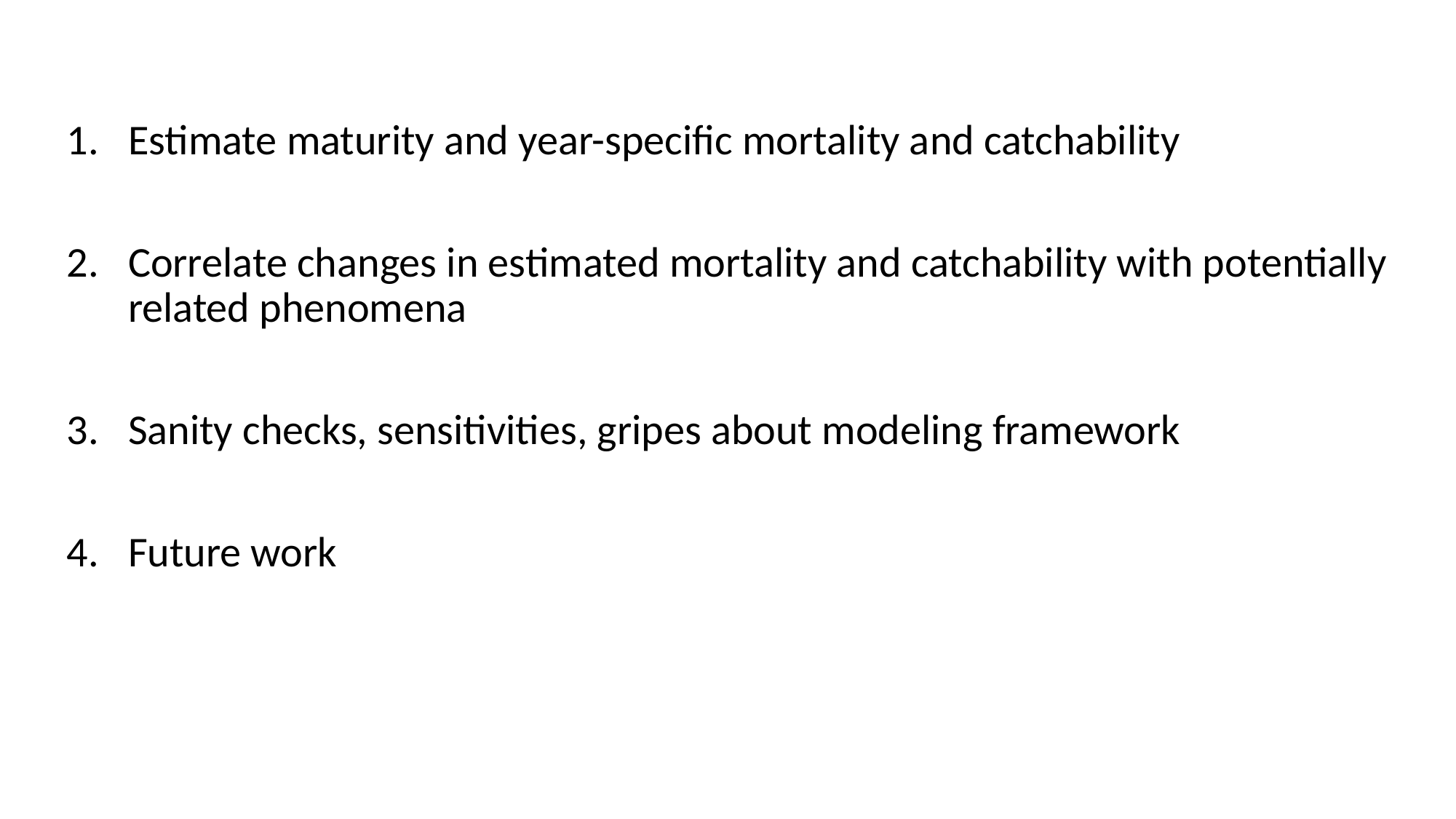

Estimate maturity and year-specific mortality and catchability

Correlate changes in estimated mortality and catchability with potentially related phenomena

Sanity checks, sensitivities, gripes about modeling framework

Future work